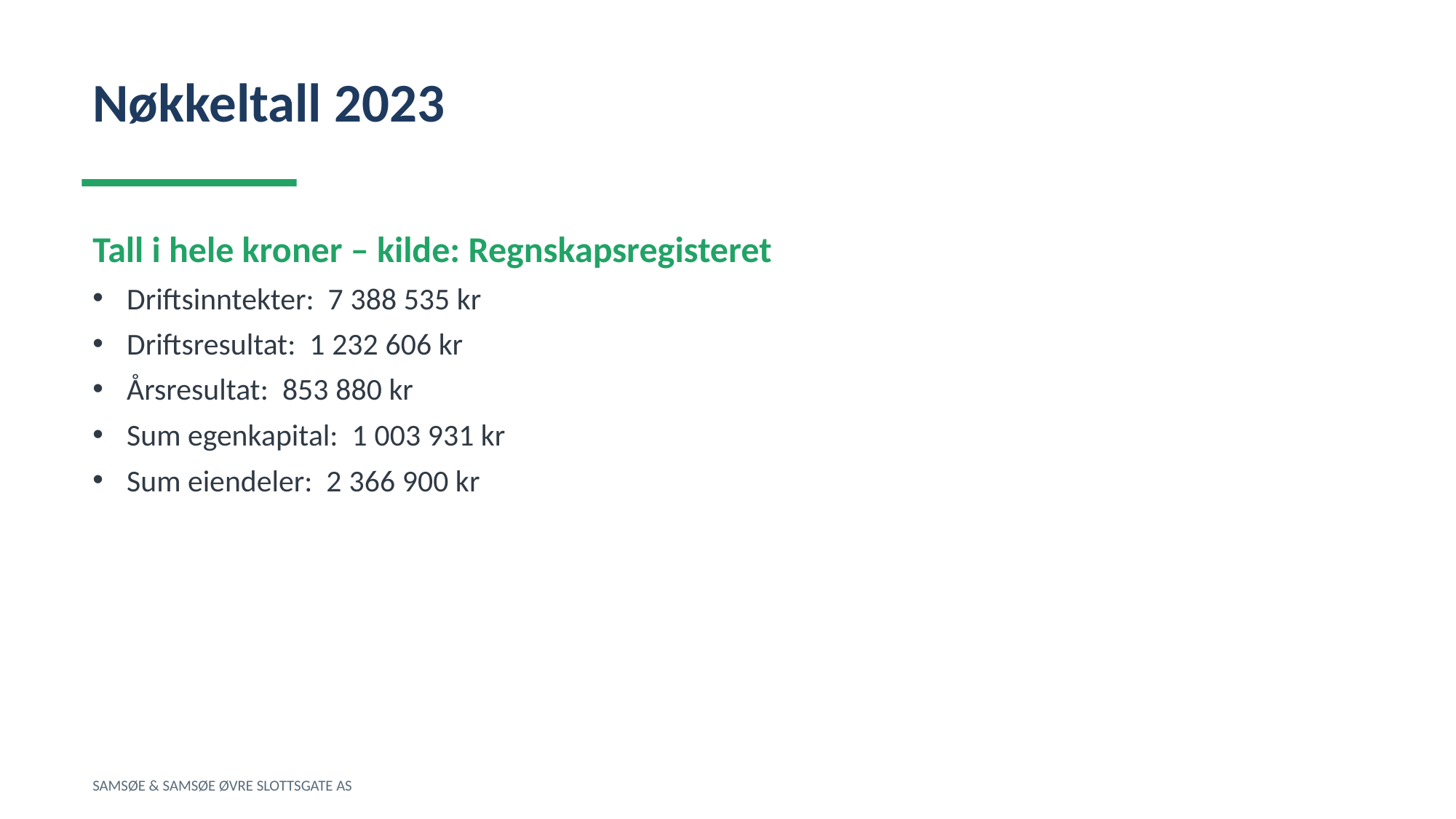

Nøkkeltall 2023

Tall i hele kroner – kilde: Regnskapsregisteret
Driftsinntekter:  7 388 535 kr
Driftsresultat:  1 232 606 kr
Årsresultat:  853 880 kr
Sum egenkapital:  1 003 931 kr
Sum eiendeler:  2 366 900 kr
SAMSØE & SAMSØE ØVRE SLOTTSGATE AS